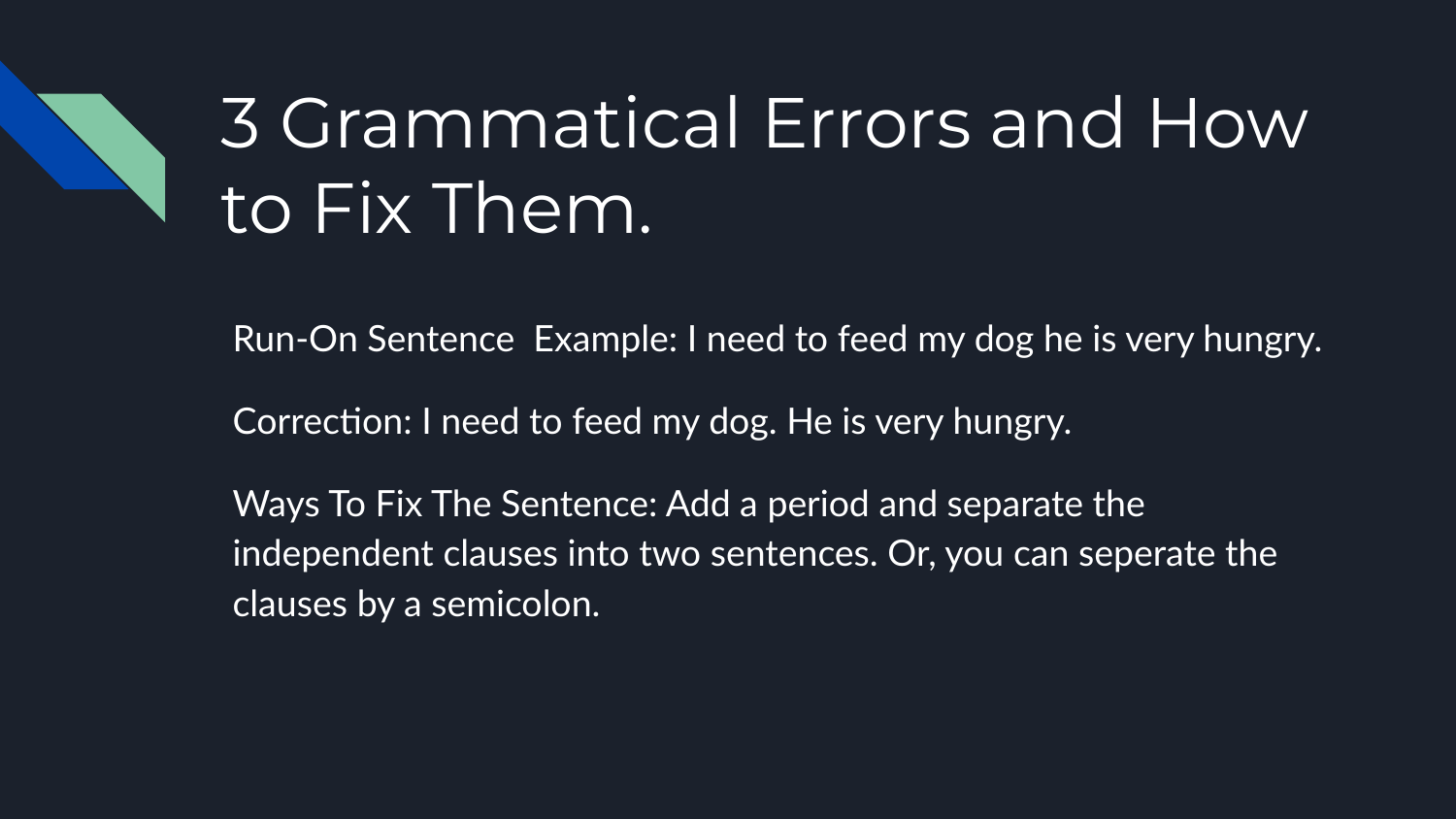

# 3 Grammatical Errors and How to Fix Them.
Run-On Sentence  Example: I need to feed my dog he is very hungry.
Correction: I need to feed my dog. He is very hungry.
Ways To Fix The Sentence: Add a period and separate the independent clauses into two sentences. Or, you can seperate the clauses by a semicolon.